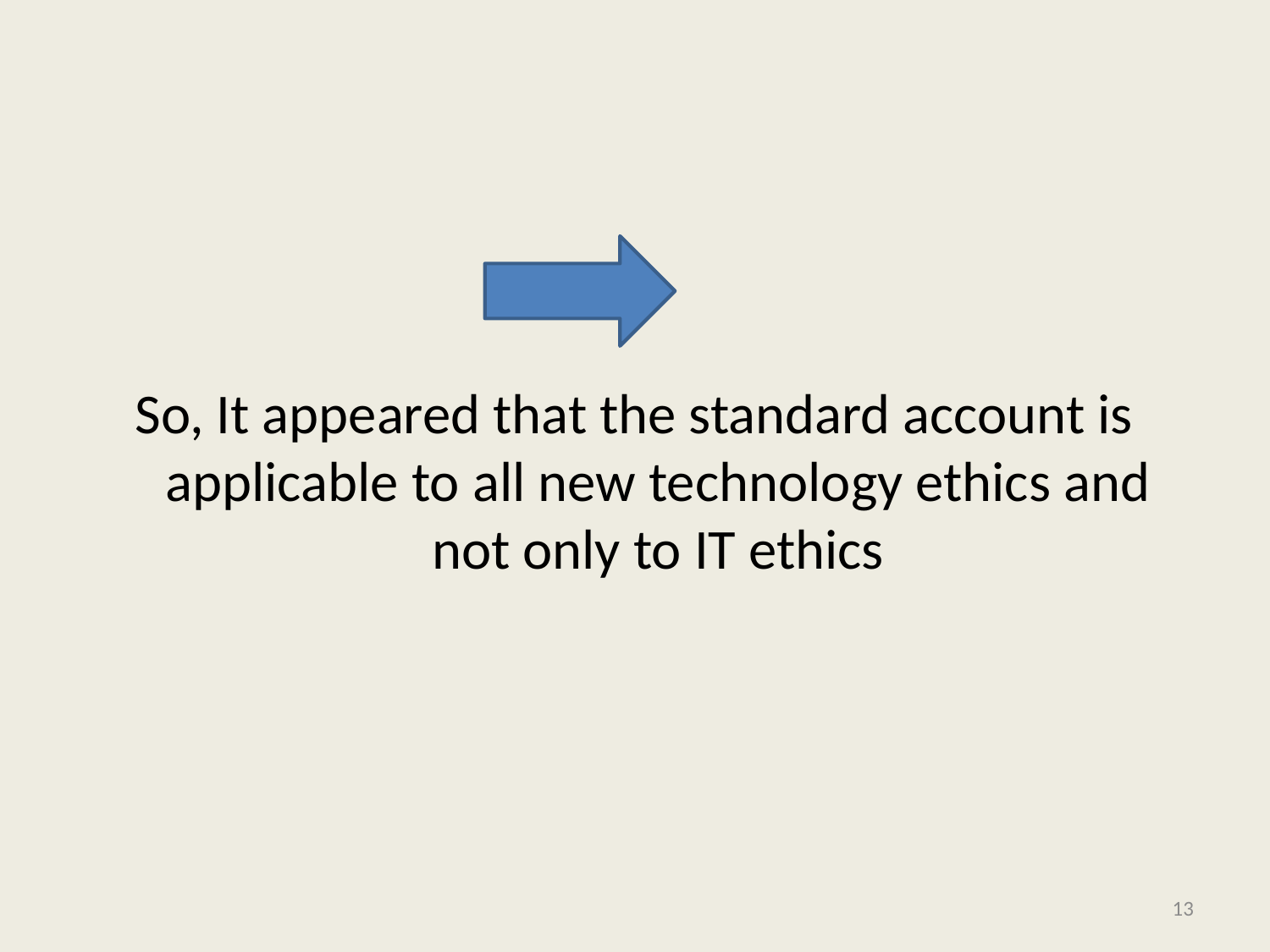

#

So, It appeared that the standard account is applicable to all new technology ethics and not only to IT ethics

13